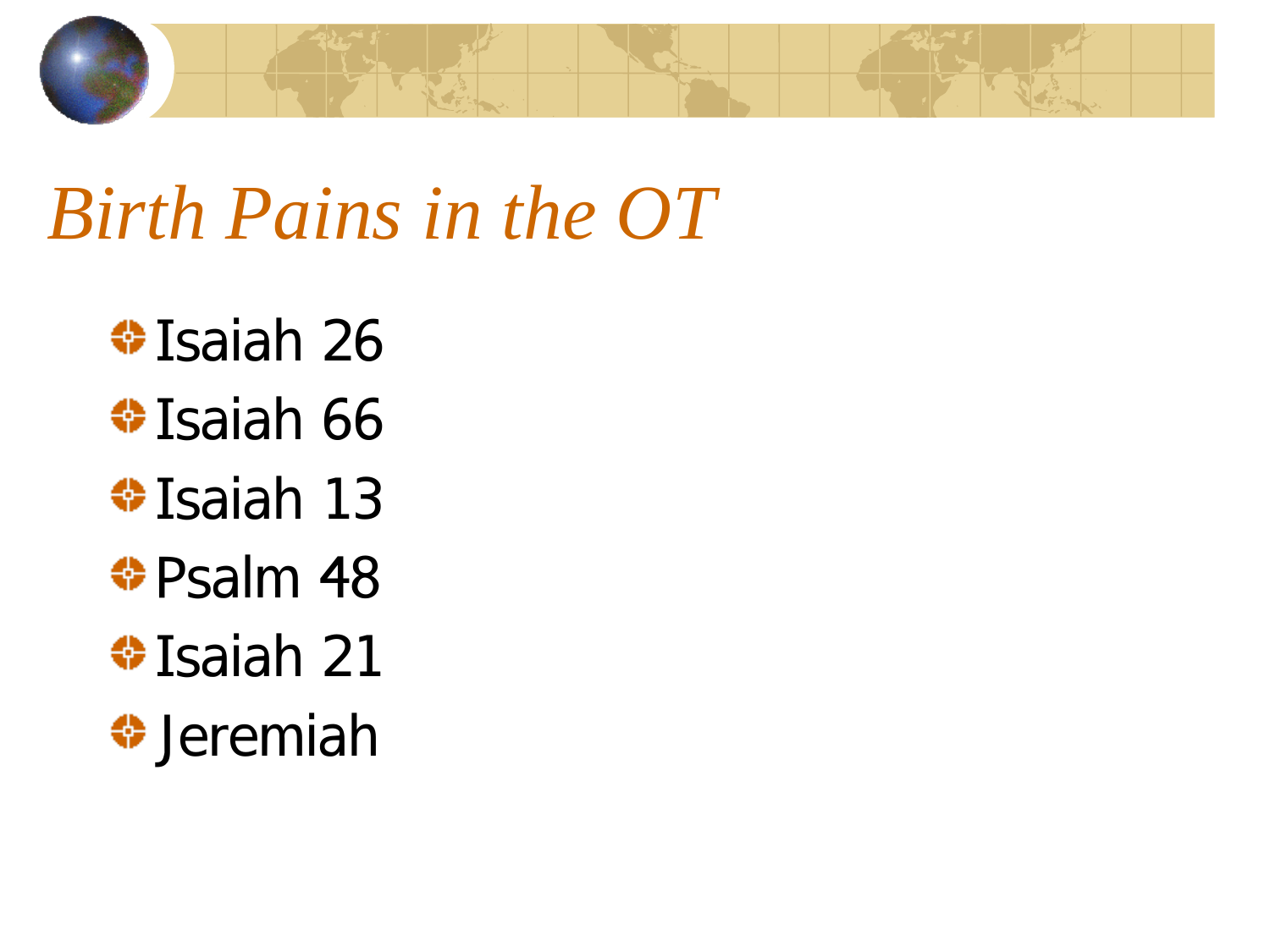

# Birth Pains in the OT
Isaiah 26
Isaiah 66
Isaiah 13
Psalm 48
Isaiah 21
Jeremiah